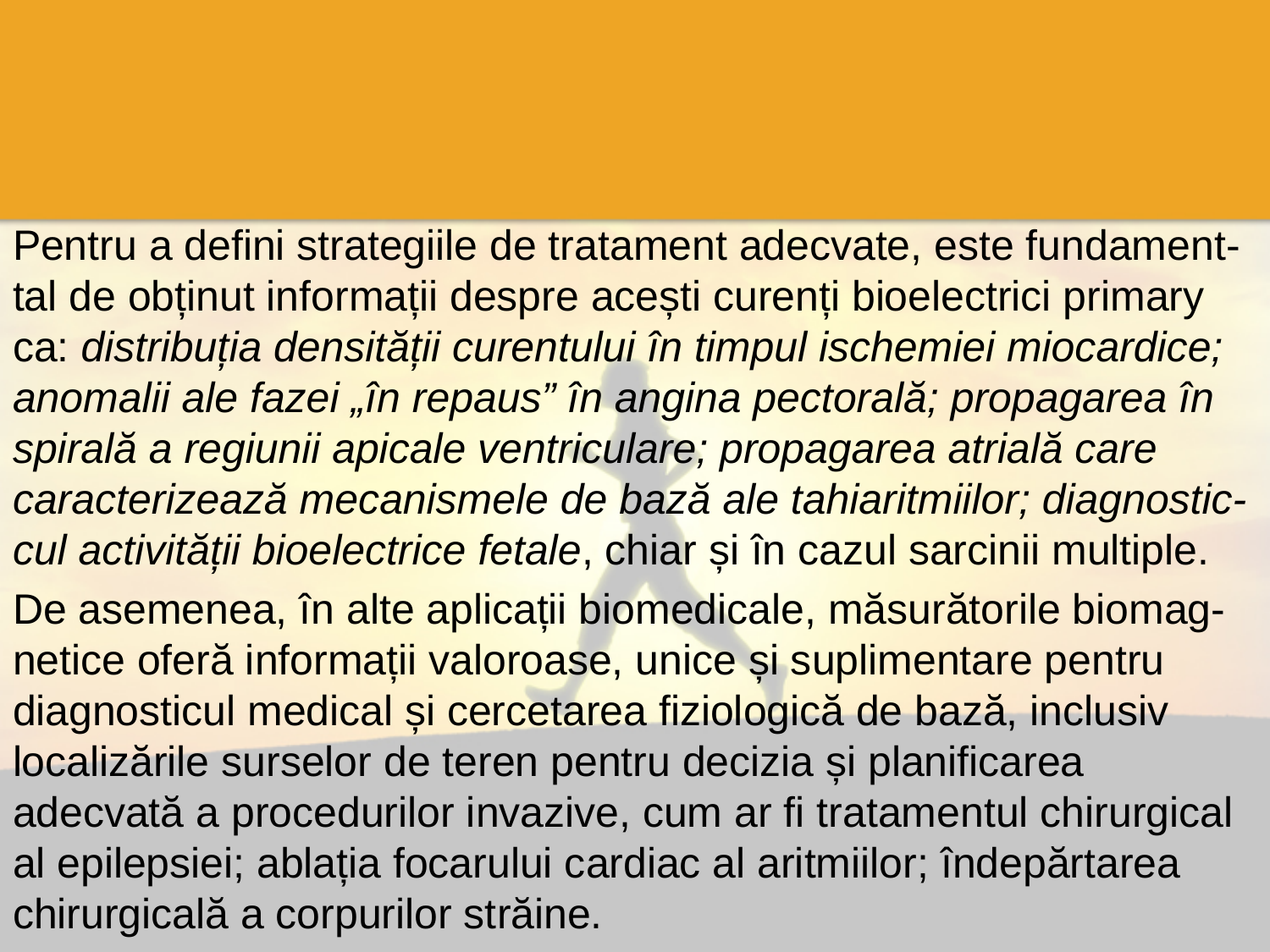

#
Pentru a defini strategiile de tratament adecvate, este fundament-tal de obținut informații despre acești curenți bioelectrici primary ca: distribuția densității curentului în timpul ischemiei miocardice; anomalii ale fazei „în repaus” în angina pectorală; propagarea în spirală a regiunii apicale ventriculare; propagarea atrială care caracterizează mecanismele de bază ale tahiaritmiilor; diagnostic-cul activității bioelectrice fetale, chiar și în cazul sarcinii multiple.
De asemenea, în alte aplicații biomedicale, măsurătorile biomag-netice oferă informații valoroase, unice și suplimentare pentru diagnosticul medical și cercetarea fiziologică de bază, inclusiv localizările surselor de teren pentru decizia și planificarea adecvată a procedurilor invazive, cum ar fi tratamentul chirurgical al epilepsiei; ablația focarului cardiac al aritmiilor; îndepărtarea chirurgicală a corpurilor străine.